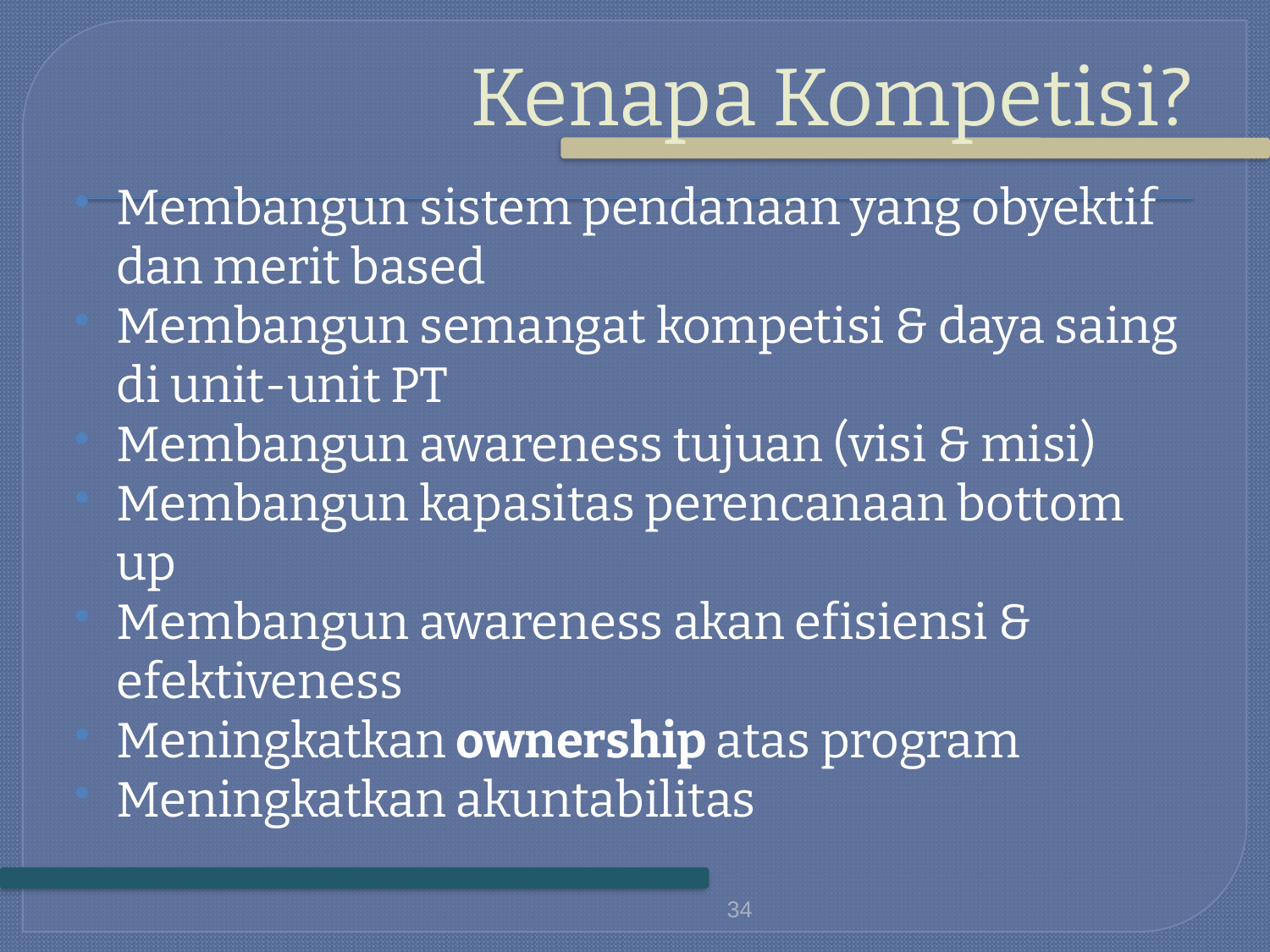

# Kenapa Kompetisi?
Membangun sistem pendanaan yang obyektif dan merit based
Membangun semangat kompetisi & daya saing di unit-unit PT
Membangun awareness tujuan (visi & misi)
Membangun kapasitas perencanaan bottom up
Membangun awareness akan efisiensi & efektiveness
Meningkatkan ownership atas program
Meningkatkan akuntabilitas
34